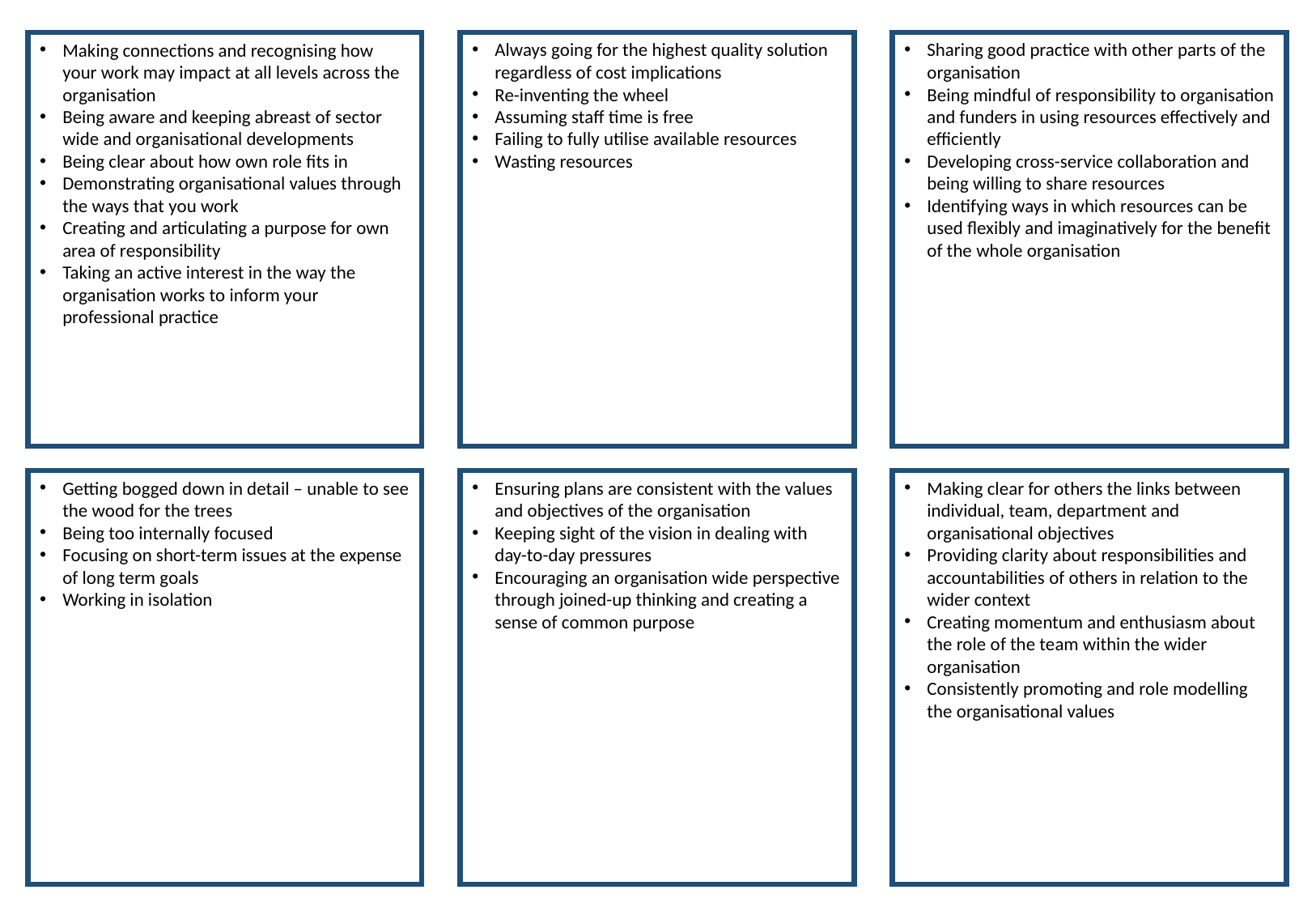

Always going for the highest quality solution regardless of cost implications
Re-inventing the wheel
Assuming staff time is free
Failing to fully utilise available resources
Wasting resources
Making connections and recognising how your work may impact at all levels across the organisation
Being aware and keeping abreast of sector wide and organisational developments
Being clear about how own role fits in
Demonstrating organisational values through the ways that you work
Creating and articulating a purpose for own area of responsibility
Taking an active interest in the way the organisation works to inform your professional practice

Sharing good practice with other parts of the organisation
Being mindful of responsibility to organisation and funders in using resources effectively and efficiently
Developing cross-service collaboration and being willing to share resources
Identifying ways in which resources can be used flexibly and imaginatively for the benefit of the whole organisation

Getting bogged down in detail – unable to see the wood for the trees
Being too internally focused
Focusing on short-term issues at the expense of long term goals
Working in isolation

Ensuring plans are consistent with the values and objectives of the organisation
Keeping sight of the vision in dealing with day-to-day pressures
Encouraging an organisation wide perspective through joined-up thinking and creating a sense of common purpose
Making clear for others the links between individual, team, department and organisational objectives
Providing clarity about responsibilities and accountabilities of others in relation to the wider context
Creating momentum and enthusiasm about the role of the team within the wider organisation
Consistently promoting and role modelling the organisational values